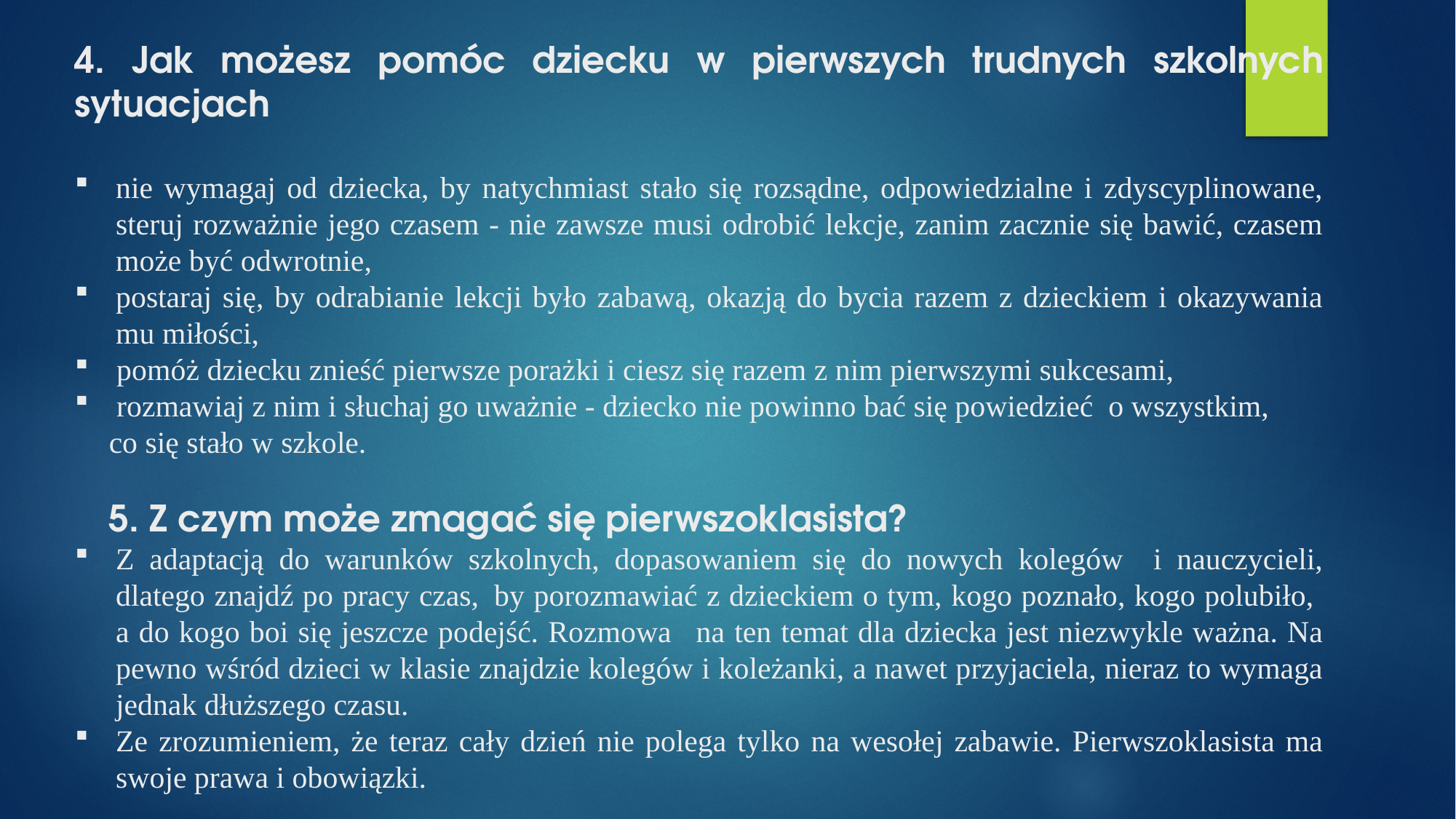

# 4. Jak możesz pomóc dziecku w pierwszych trudnych szkolnych sytuacjach
nie wymagaj od dziecka, by natychmiast stało się rozsądne, odpowiedzialne i zdyscyplinowane, steruj rozważnie jego czasem - nie zawsze musi odrobić lekcje, zanim zacznie się bawić, czasem może być odwrotnie,
postaraj się, by odrabianie lekcji było zabawą, okazją do bycia razem z dzieckiem i okazywania mu miłości,
 pomóż dziecku znieść pierwsze porażki i ciesz się razem z nim pierwszymi sukcesami,
 rozmawiaj z nim i słuchaj go uważnie - dziecko nie powinno bać się powiedzieć  o wszystkim, co się stało w szkole.
5. Z czym może zmagać się pierwszoklasista?
Z adaptacją do warunków szkolnych, dopasowaniem się do nowych kolegów   i nauczycieli, dlatego znajdź po pracy czas,  by porozmawiać z dzieckiem o tym, kogo poznało, kogo polubiło,
a do kogo boi się jeszcze podejść. Rozmowa   na ten temat dla dziecka jest niezwykle ważna. Na pewno wśród dzieci w klasie znajdzie kolegów i koleżanki, a nawet przyjaciela, nieraz to wymaga jednak dłuższego czasu.
Ze zrozumieniem, że teraz cały dzień nie polega tylko na wesołej zabawie. Pierwszoklasista ma swoje prawa i obowiązki.